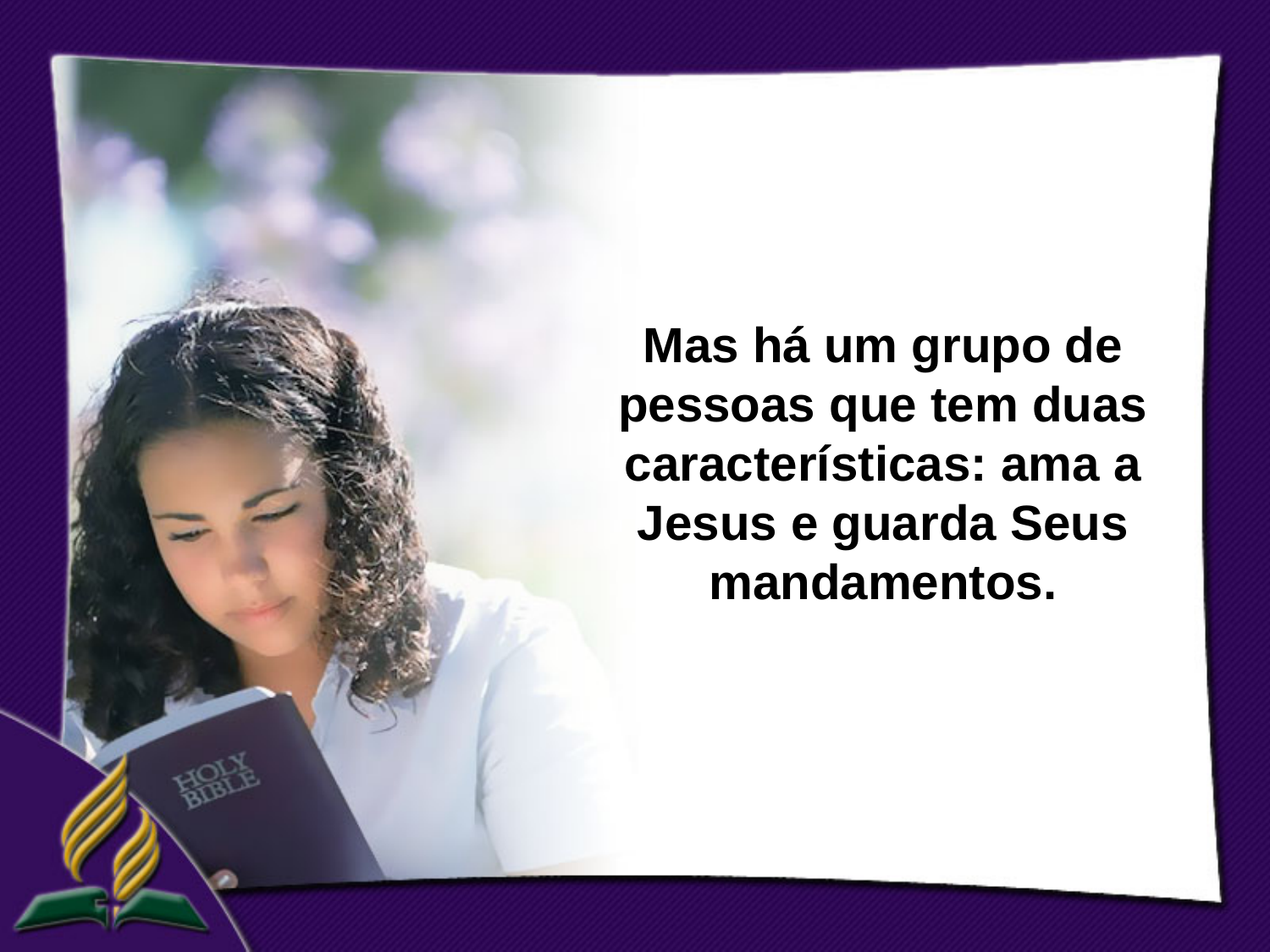

Mas há um grupo de pessoas que tem duas características: ama a Jesus e guarda Seus mandamentos.